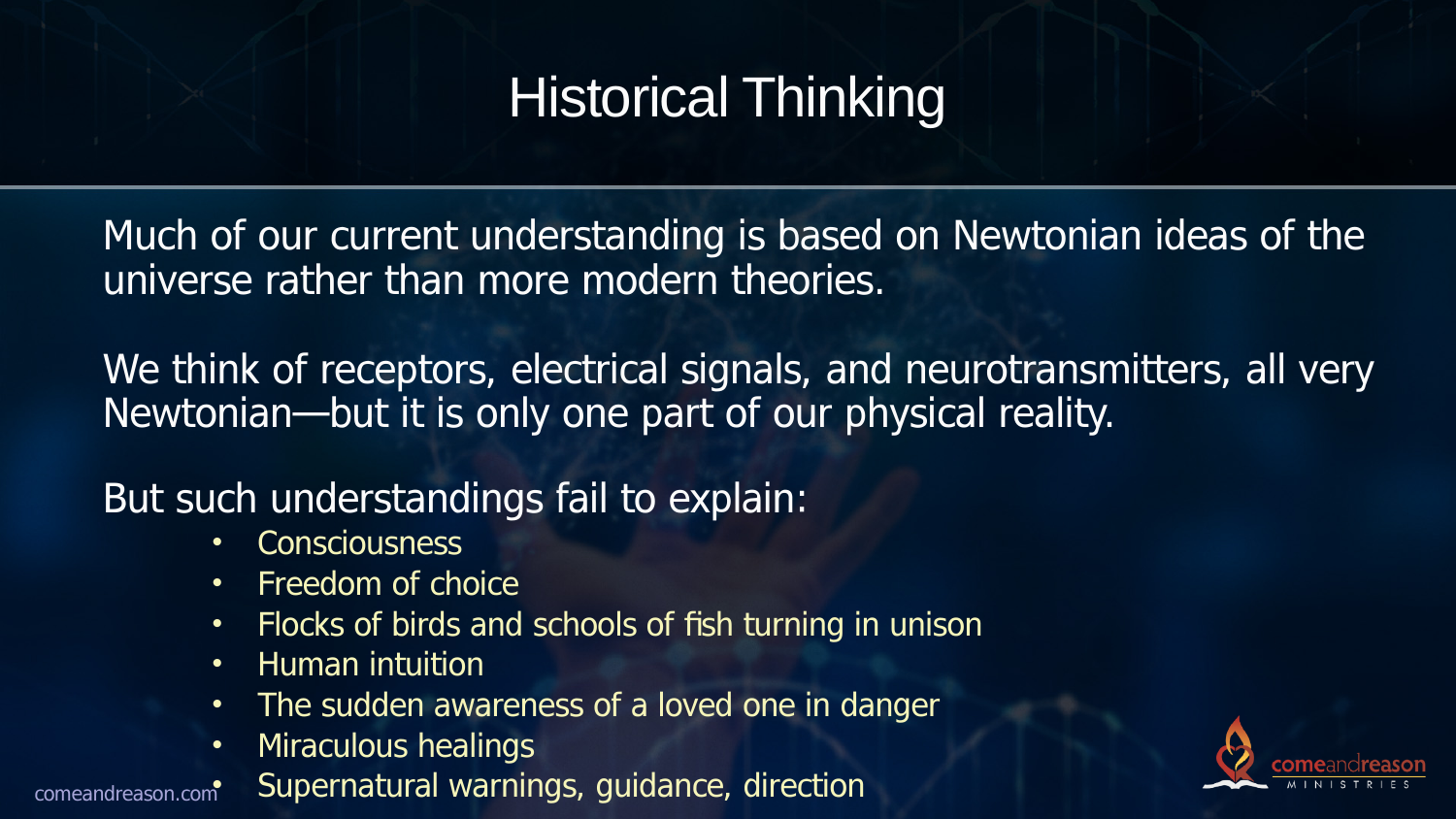

# Historical Thinking
Much of our current understanding is based on Newtonian ideas of the universe rather than more modern theories.

We think of receptors, electrical signals, and neurotransmitters, all very Newtonian—but it is only one part of our physical reality.

But such understandings fail to explain:
Consciousness
Freedom of choice
Flocks of birds and schools of fish turning in unison
Human intuition
The sudden awareness of a loved one in danger
Miraculous healings
Supernatural warnings, guidance, direction